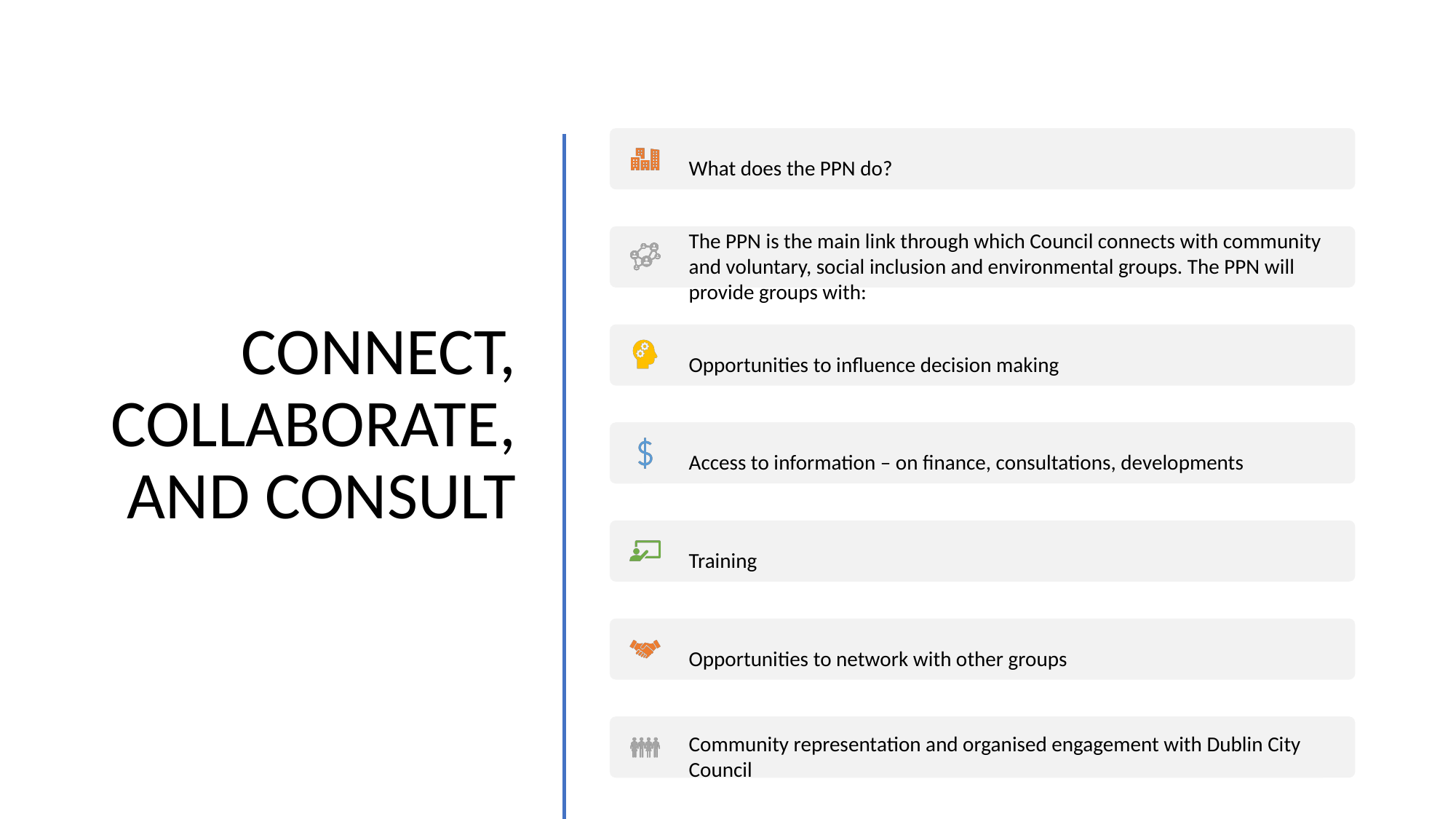

# CONNECT, COLLABORATE, AND CONSULT

What does the PPN do?
The PPN is the main link through which Council connects with community and voluntary, social inclusion and environmental groups. The PPN will provide groups with:
Opportunities to influence decision making
Access to information – on finance, consultations, developments
Training
Opportunities to network with other groups
Community representation and organised engagement with Dublin City Council